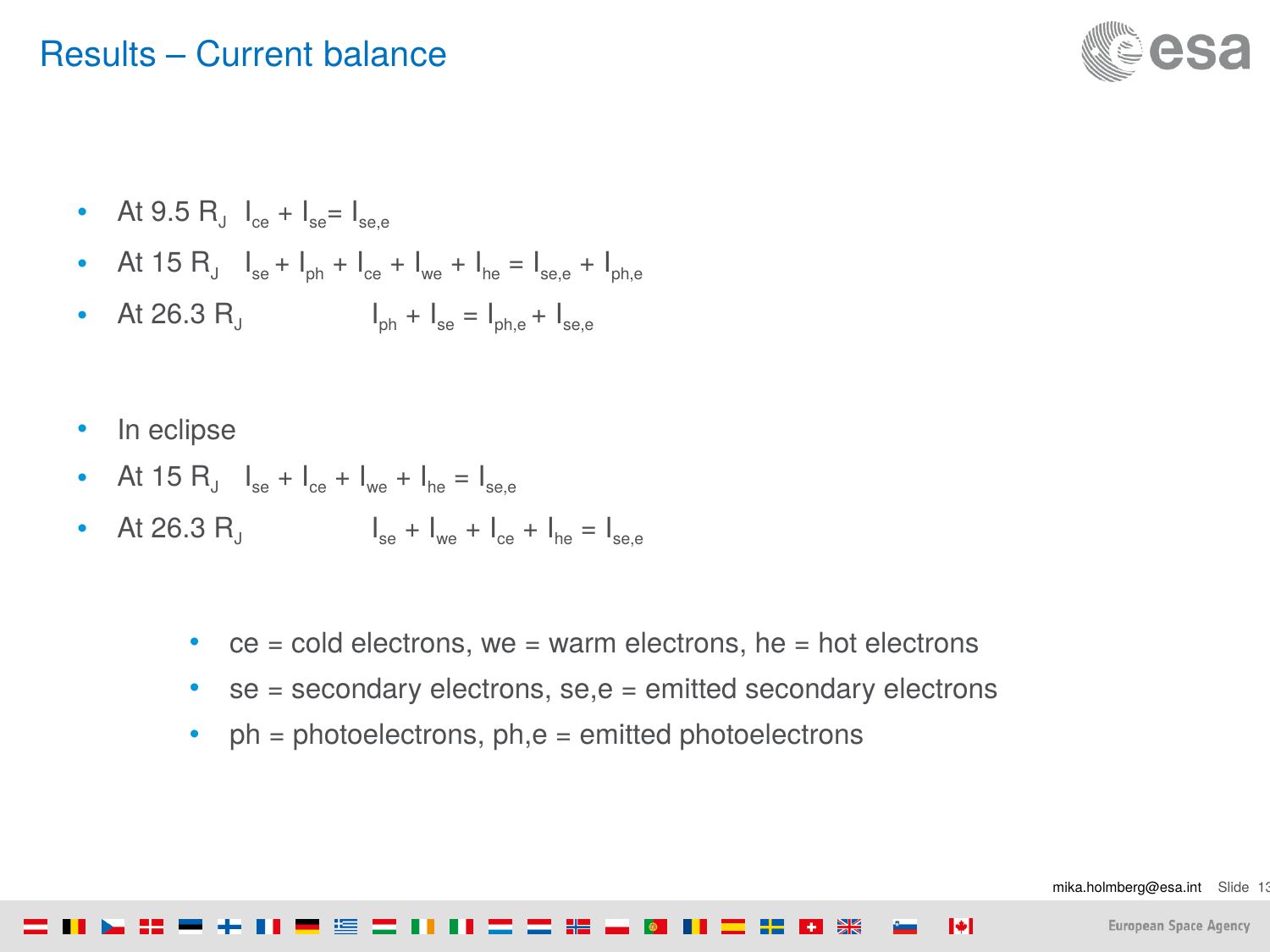

# Results – Current balance
At 9.5 RJ 	Ice + Ise= Ise,e
At 15 RJ 	Ise + Iph + Ice + Iwe + Ihe = Ise,e + Iph,e
At 26.3 RJ 	Iph + Ise = Iph,e + Ise,e

In eclipse
At 15 RJ 	Ise + Ice + Iwe + Ihe = Ise,e
At 26.3 RJ 	Ise + Iwe + Ice + Ihe = Ise,e

ce = cold electrons, we = warm electrons, he = hot electrons
se = secondary electrons, se,e = emitted secondary electrons
ph = photoelectrons, ph,e = emitted photoelectrons